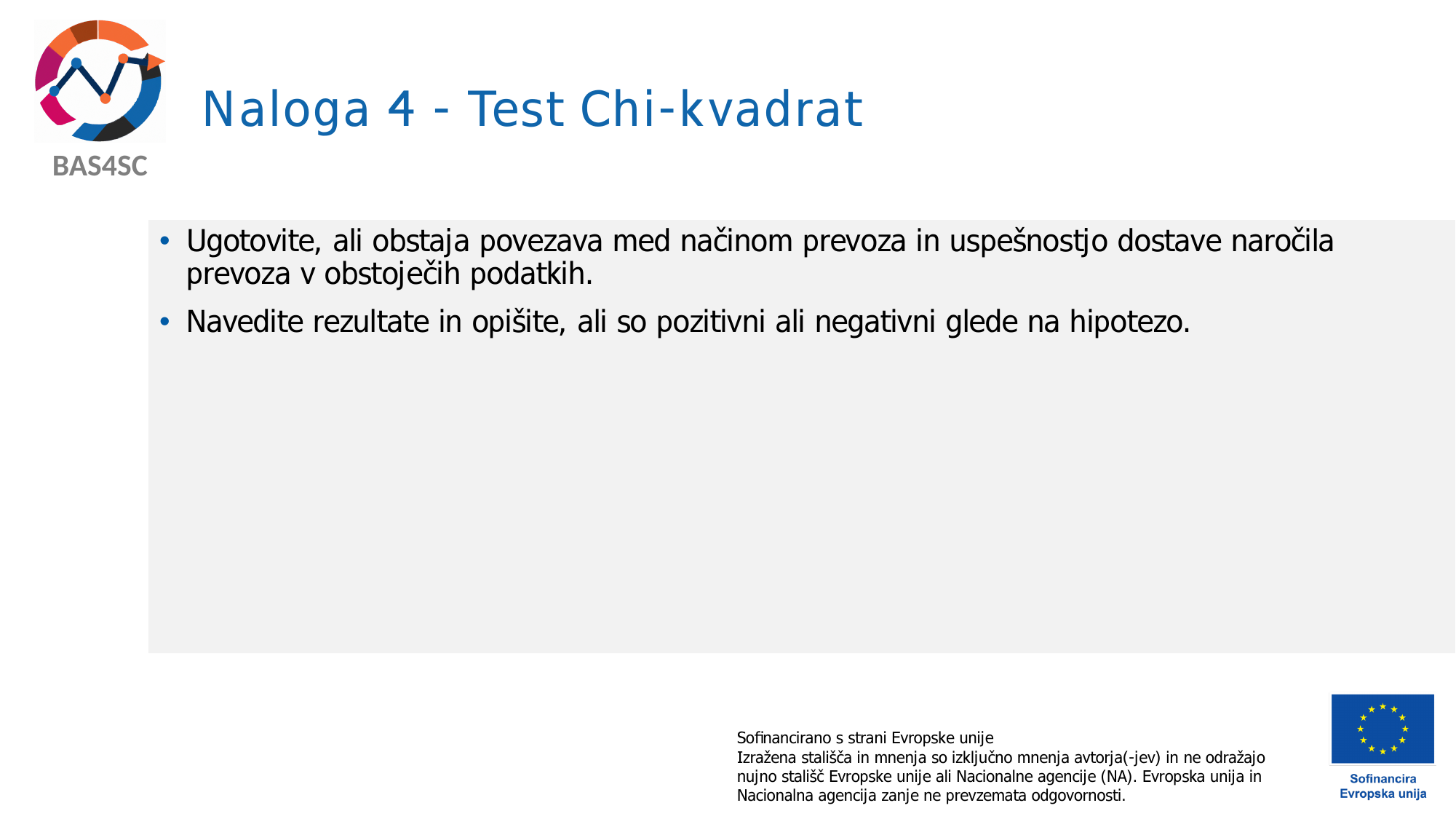

# Naloga 4 - Test Chi-kvadrat
Ugotovite, ali obstaja povezava med načinom prevoza in uspešnostjo dostave naročila prevoza v obstoječih podatkih.
Navedite rezultate in opišite, ali so pozitivni ali negativni glede na hipotezo.